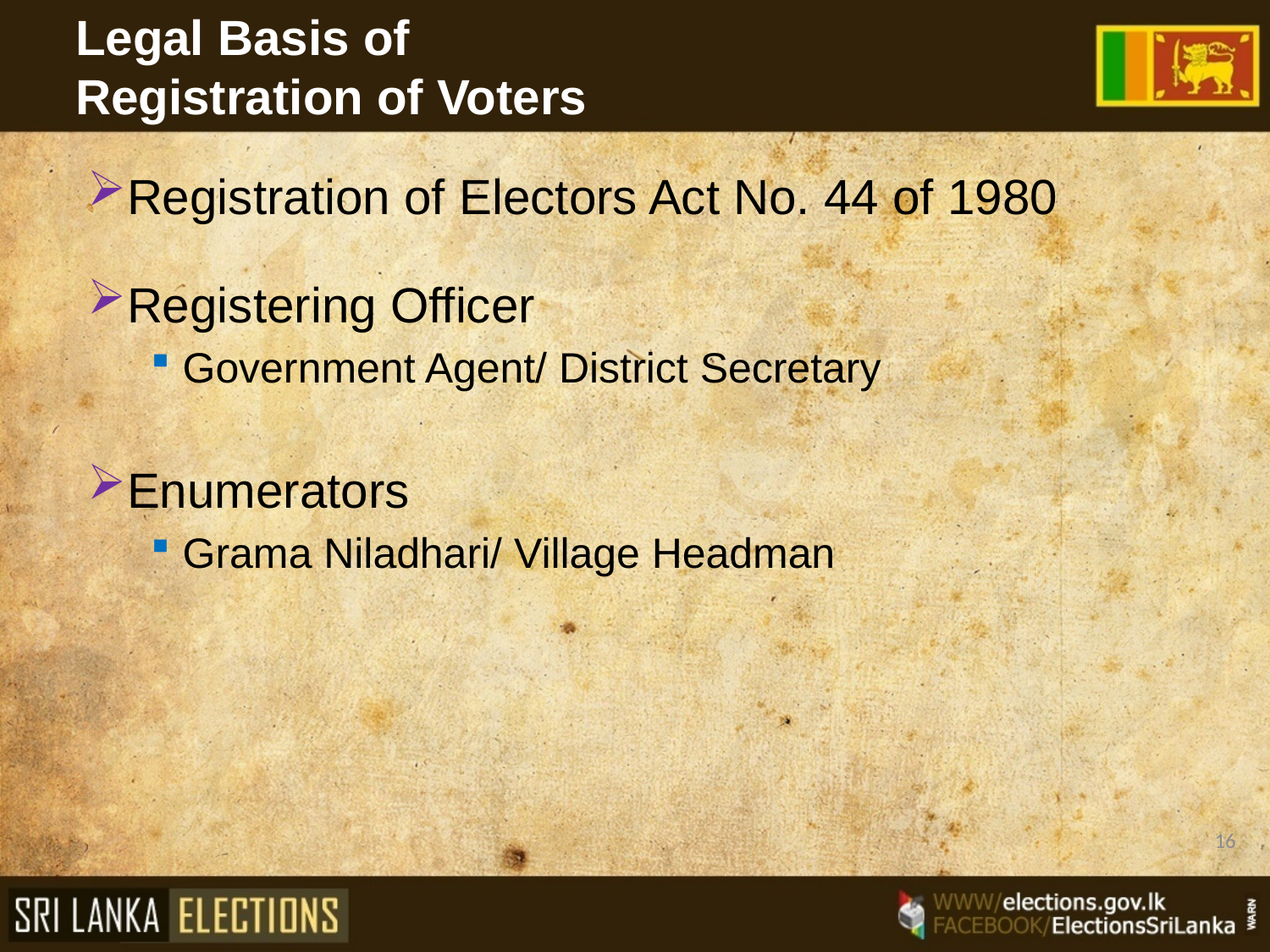

Legal Basis of
Registration of Voters
Registration of Electors Act No. 44 of 1980

Registering Officer
Government Agent/ District Secretary

Enumerators
Grama Niladhari/ Village Headman

16